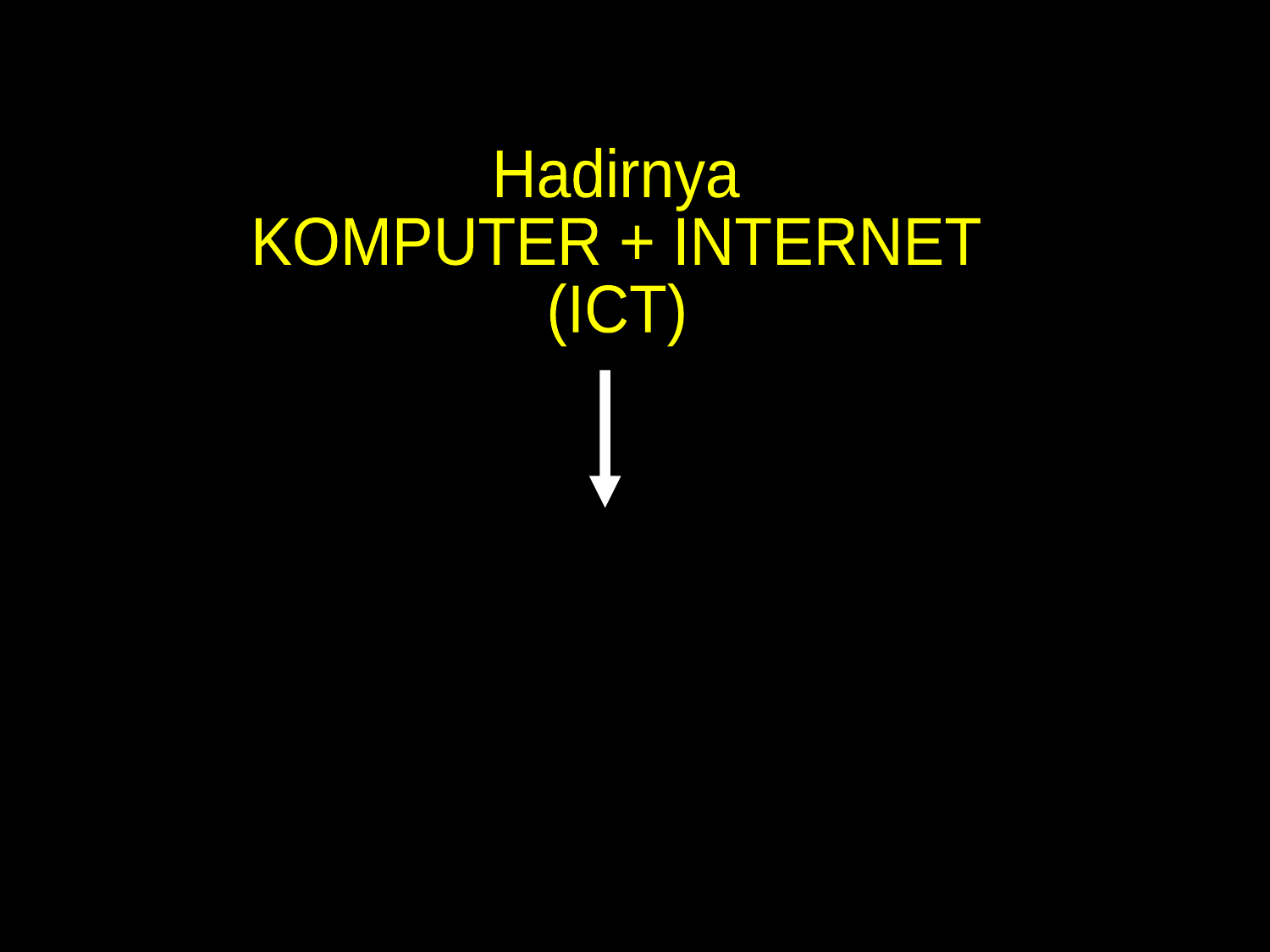

Hadirnya
KOMPUTER + INTERNET
(ICT)

Menuntut
PERUBAHAN & PEMBAHARUAN